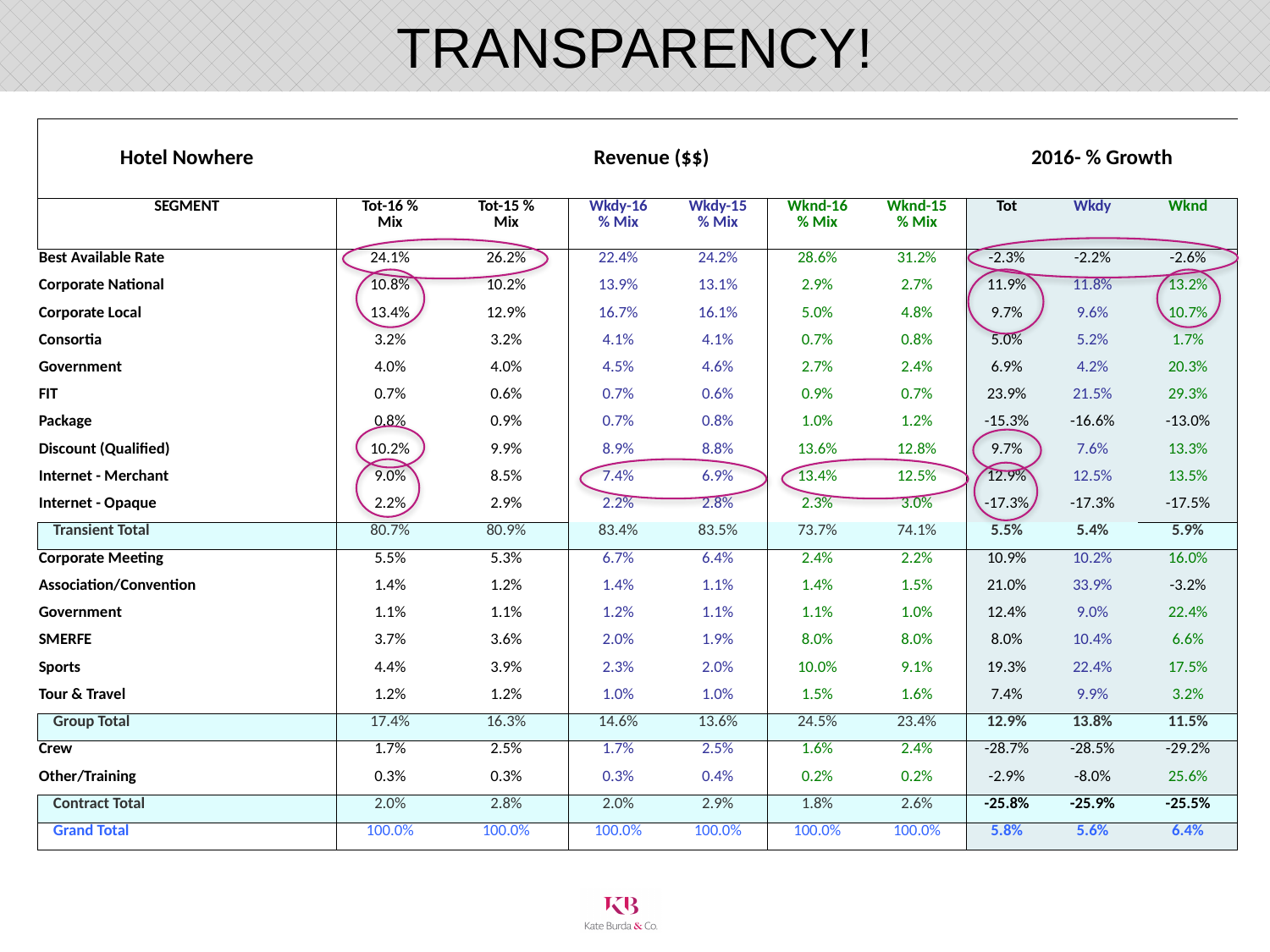

TRANSPARENCY!
| Hotel Nowhere | Revenue ($$) |  |  |  |  |  | 2016- % Growth |  |  |
| --- | --- | --- | --- | --- | --- | --- | --- | --- | --- |
| SEGMENT | Tot-16 % Mix | Tot-15 % Mix | Wkdy-16 % Mix | Wkdy-15 % Mix | Wknd-16 % Mix | Wknd-15 % Mix | Tot | Wkdy | Wknd |
| Best Available Rate | 24.1% | 26.2% | 22.4% | 24.2% | 28.6% | 31.2% | -2.3% | -2.2% | -2.6% |
| Corporate National | 10.8% | 10.2% | 13.9% | 13.1% | 2.9% | 2.7% | 11.9% | 11.8% | 13.2% |
| Corporate Local | 13.4% | 12.9% | 16.7% | 16.1% | 5.0% | 4.8% | 9.7% | 9.6% | 10.7% |
| Consortia | 3.2% | 3.2% | 4.1% | 4.1% | 0.7% | 0.8% | 5.0% | 5.2% | 1.7% |
| Government | 4.0% | 4.0% | 4.5% | 4.6% | 2.7% | 2.4% | 6.9% | 4.2% | 20.3% |
| FIT | 0.7% | 0.6% | 0.7% | 0.6% | 0.9% | 0.7% | 23.9% | 21.5% | 29.3% |
| Package | 0.8% | 0.9% | 0.7% | 0.8% | 1.0% | 1.2% | -15.3% | -16.6% | -13.0% |
| Discount (Qualified) | 10.2% | 9.9% | 8.9% | 8.8% | 13.6% | 12.8% | 9.7% | 7.6% | 13.3% |
| Internet - Merchant | 9.0% | 8.5% | 7.4% | 6.9% | 13.4% | 12.5% | 12.9% | 12.5% | 13.5% |
| Internet - Opaque | 2.2% | 2.9% | 2.2% | 2.8% | 2.3% | 3.0% | -17.3% | -17.3% | -17.5% |
| Transient Total | 80.7% | 80.9% | 83.4% | 83.5% | 73.7% | 74.1% | 5.5% | 5.4% | 5.9% |
| Corporate Meeting | 5.5% | 5.3% | 6.7% | 6.4% | 2.4% | 2.2% | 10.9% | 10.2% | 16.0% |
| Association/Convention | 1.4% | 1.2% | 1.4% | 1.1% | 1.4% | 1.5% | 21.0% | 33.9% | -3.2% |
| Government | 1.1% | 1.1% | 1.2% | 1.1% | 1.1% | 1.0% | 12.4% | 9.0% | 22.4% |
| SMERFE | 3.7% | 3.6% | 2.0% | 1.9% | 8.0% | 8.0% | 8.0% | 10.4% | 6.6% |
| Sports | 4.4% | 3.9% | 2.3% | 2.0% | 10.0% | 9.1% | 19.3% | 22.4% | 17.5% |
| Tour & Travel | 1.2% | 1.2% | 1.0% | 1.0% | 1.5% | 1.6% | 7.4% | 9.9% | 3.2% |
| Group Total | 17.4% | 16.3% | 14.6% | 13.6% | 24.5% | 23.4% | 12.9% | 13.8% | 11.5% |
| Crew | 1.7% | 2.5% | 1.7% | 2.5% | 1.6% | 2.4% | -28.7% | -28.5% | -29.2% |
| Other/Training | 0.3% | 0.3% | 0.3% | 0.4% | 0.2% | 0.2% | -2.9% | -8.0% | 25.6% |
| Contract Total | 2.0% | 2.8% | 2.0% | 2.9% | 1.8% | 2.6% | -25.8% | -25.9% | -25.5% |
| Grand Total | 100.0% | 100.0% | 100.0% | 100.0% | 100.0% | 100.0% | 5.8% | 5.6% | 6.4% |